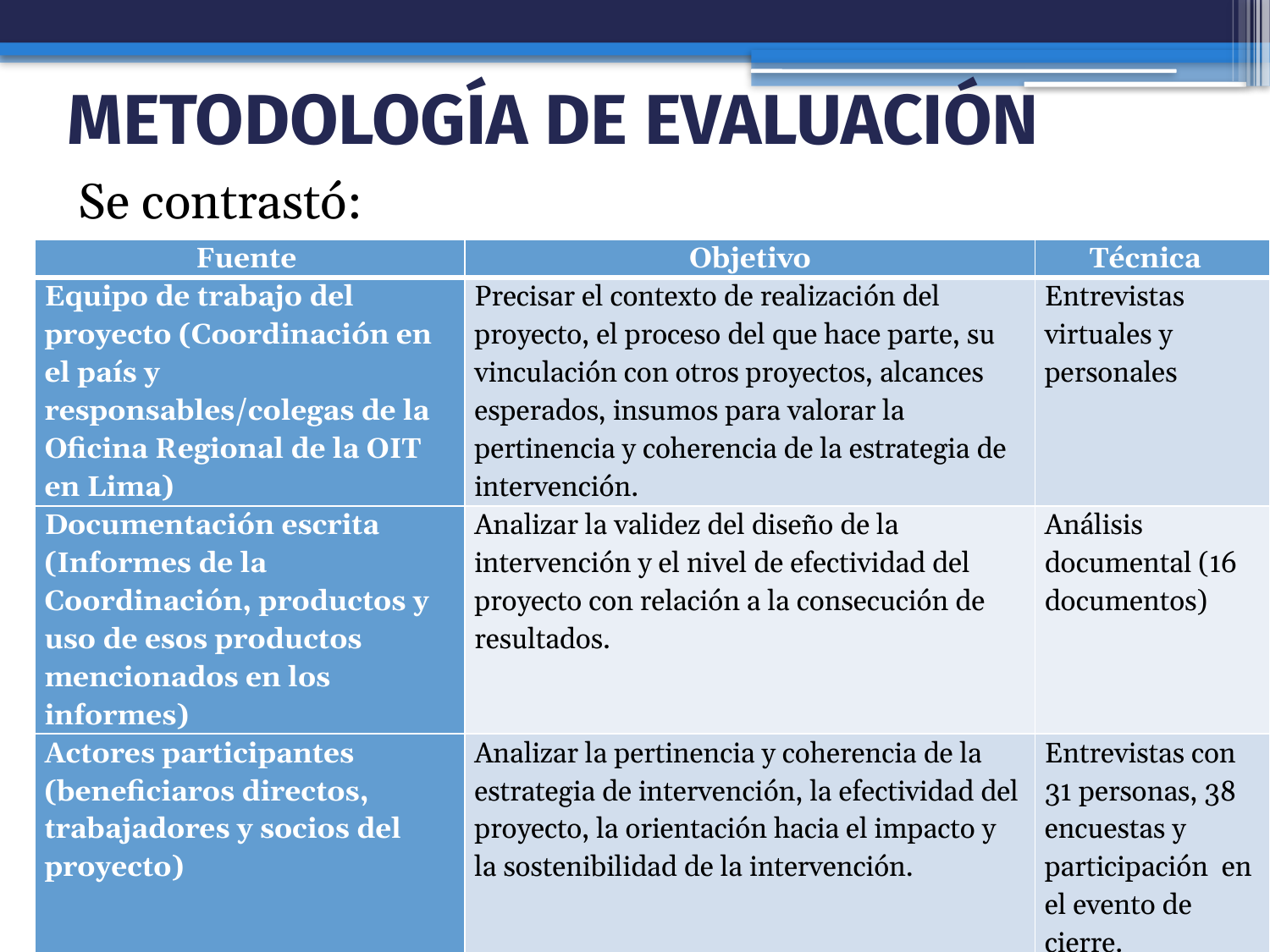

# METODOLOGÍA DE EVALUACIÓN
Se contrastó:
| Fuente | Objetivo | Técnica |
| --- | --- | --- |
| Equipo de trabajo del proyecto (Coordinación en el país y responsables/colegas de la Oficina Regional de la OIT en Lima) | Precisar el contexto de realización del proyecto, el proceso del que hace parte, su vinculación con otros proyectos, alcances esperados, insumos para valorar la pertinencia y coherencia de la estrategia de intervención. | Entrevistas virtuales y personales |
| Documentación escrita (Informes de la Coordinación, productos y uso de esos productos mencionados en los informes) | Analizar la validez del diseño de la intervención y el nivel de efectividad del proyecto con relación a la consecución de resultados. | Análisis documental (16 documentos) |
| Actores participantes (beneficiaros directos, trabajadores y socios del proyecto) | Analizar la pertinencia y coherencia de la estrategia de intervención, la efectividad del proyecto, la orientación hacia el impacto y la sostenibilidad de la intervención. | Entrevistas con 31 personas, 38 encuestas y participación en el evento de cierre. |